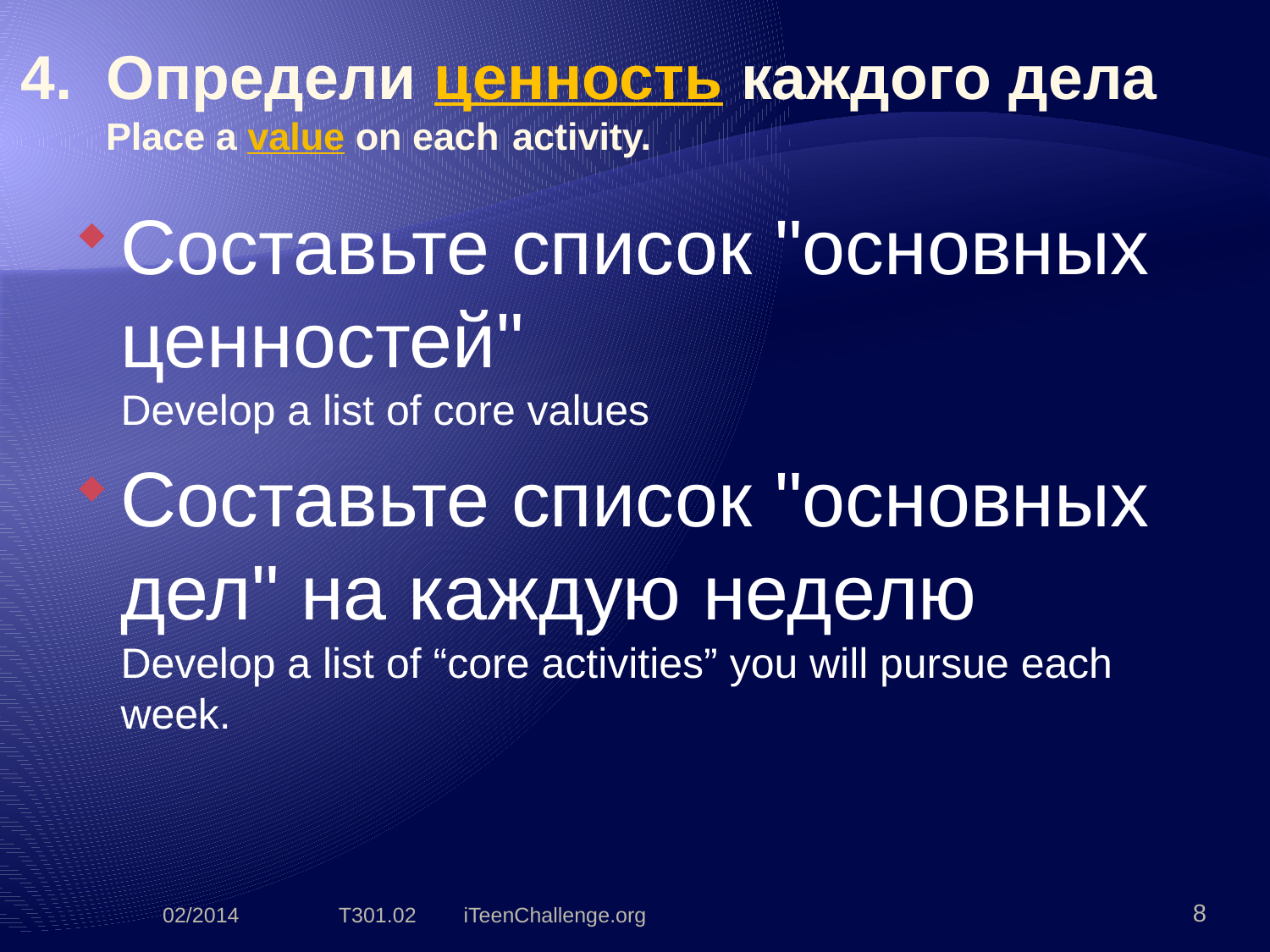

# 4. 	Определи ценность каждого дела Place a value on each 	activity.
Составьте список "основных ценностей"
Develop a list of core values
Составьте список "основных дел" на каждую неделю
Develop a list of “core activities” you will pursue each week.
02/2014
T301.02        iTeenChallenge.org
8